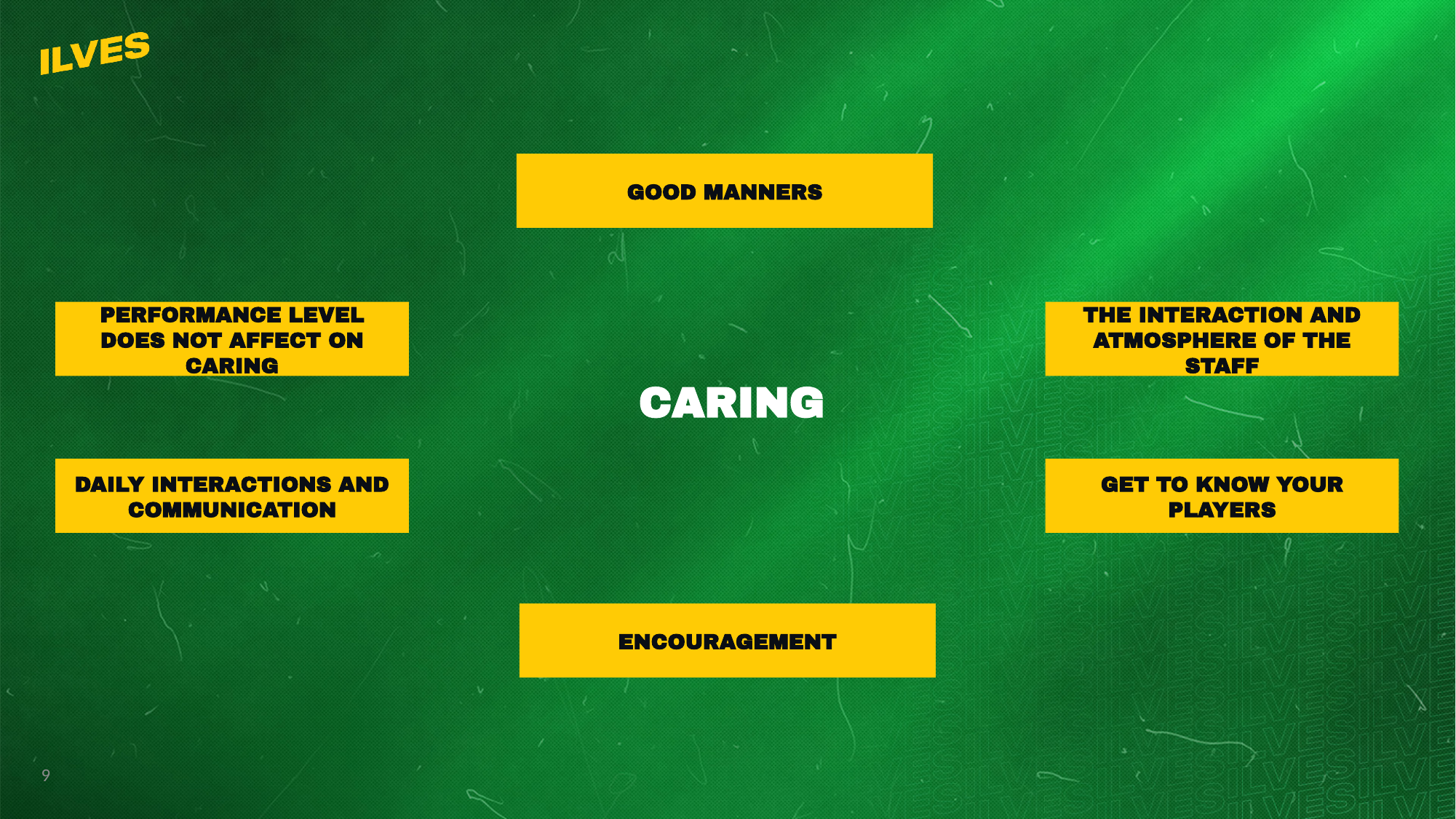

GOOD MANNERS
PERFORMANCE LEVEL DOES NOT AFFECT ON CARING
THE INTERACTION AND ATMOSPHERE OF THE STAFF

CARING

DAILY INTERACTIONS AND COMMUNICATION
GET TO KNOW YOUR PLAYERS
ENCOURAGEMENT
9